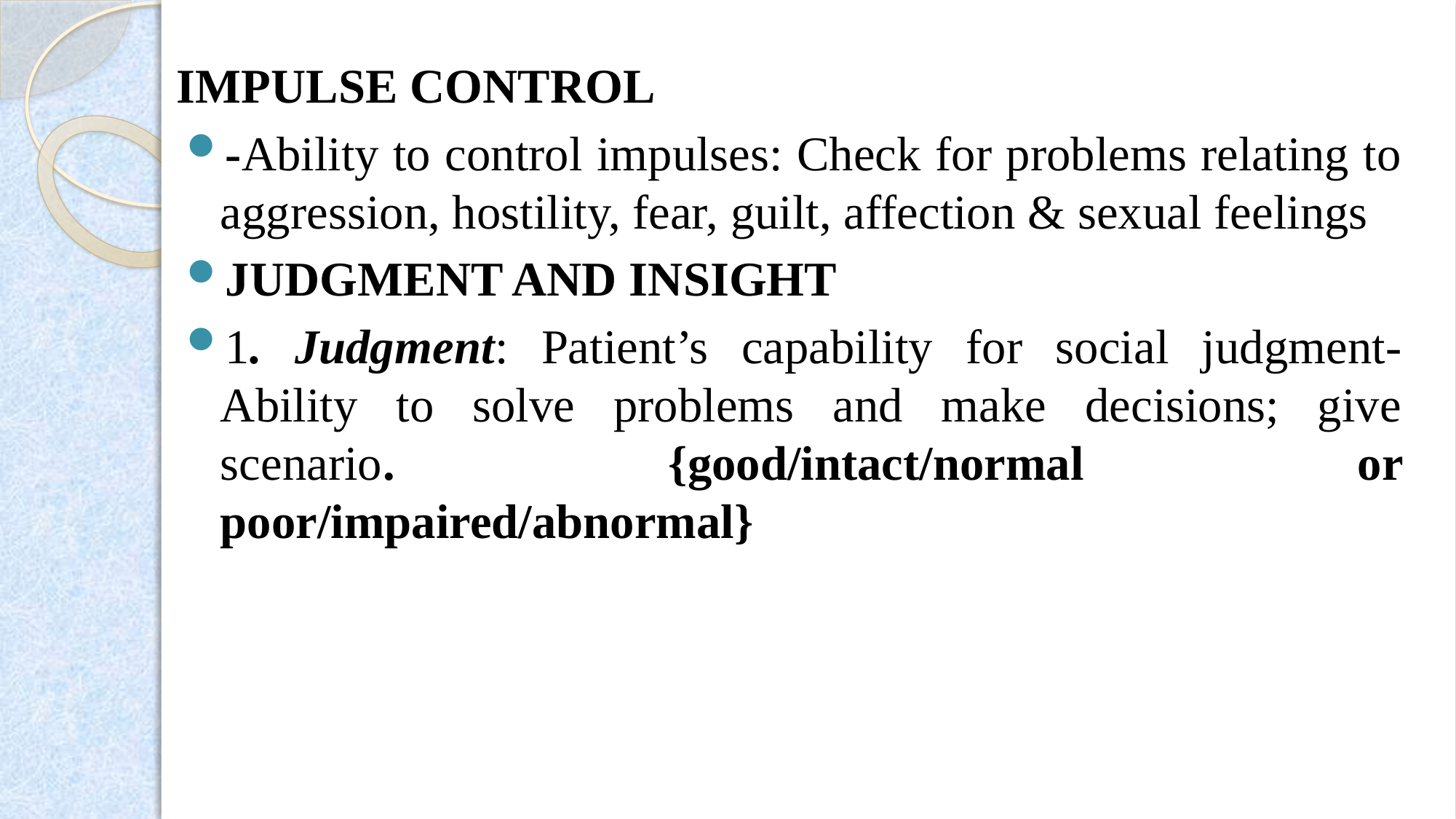

IMPULSE CONTROL
-Ability to control impulses: Check for problems relating to aggression, hostility, fear, guilt, affection & sexual feelings
JUDGMENT AND INSIGHT
1. Judgment: Patient’s capability for social judgment- Ability to solve problems and make decisions; give scenario. {good/intact/normal or poor/impaired/abnormal}